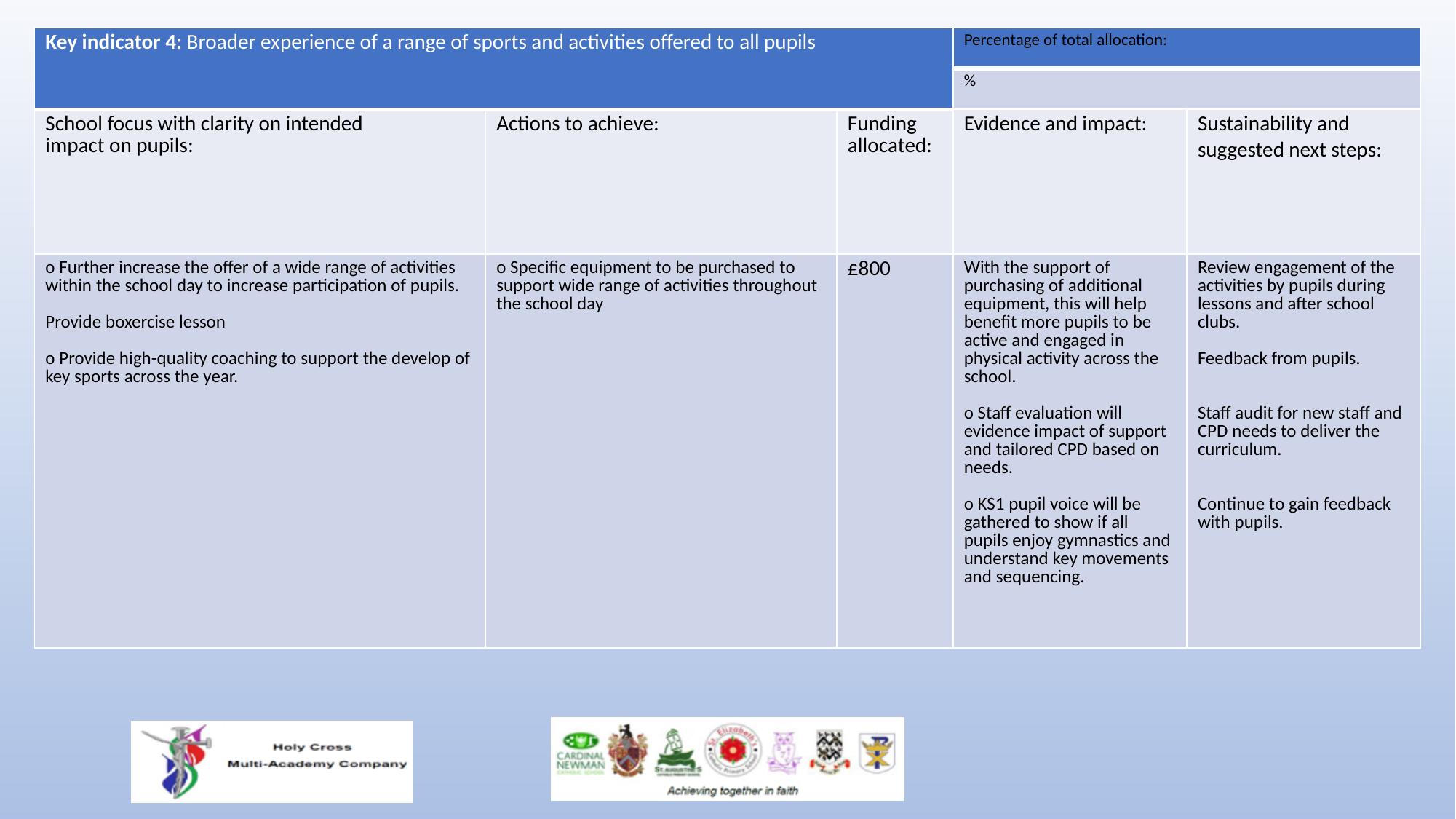

| Key indicator 4: Broader experience of a range of sports and activities offered to all pupils |  |  | Percentage of total allocation: |  |
| --- | --- | --- | --- | --- |
|  |  |  | % |  |
| School focus with clarity on intended impact on pupils: | Actions to achieve: | Funding allocated: | Evidence and impact: | Sustainability and suggested next steps: |
| o Further increase the offer of a wide range of activities within the school day to increase participation of pupils. Provide boxercise lesson o Provide high-quality coaching to support the develop of key sports across the year. | o Specific equipment to be purchased to support wide range of activities throughout the school day | £800 | With the support of purchasing of additional equipment, this will help benefit more pupils to be active and engaged in physical activity across the school. o Staff evaluation will evidence impact of support and tailored CPD based on needs. o KS1 pupil voice will be gathered to show if all pupils enjoy gymnastics and understand key movements and sequencing. | Review engagement of the activities by pupils during lessons and after school clubs. Feedback from pupils. Staff audit for new staff and CPD needs to deliver the curriculum. Continue to gain feedback with pupils. |
#